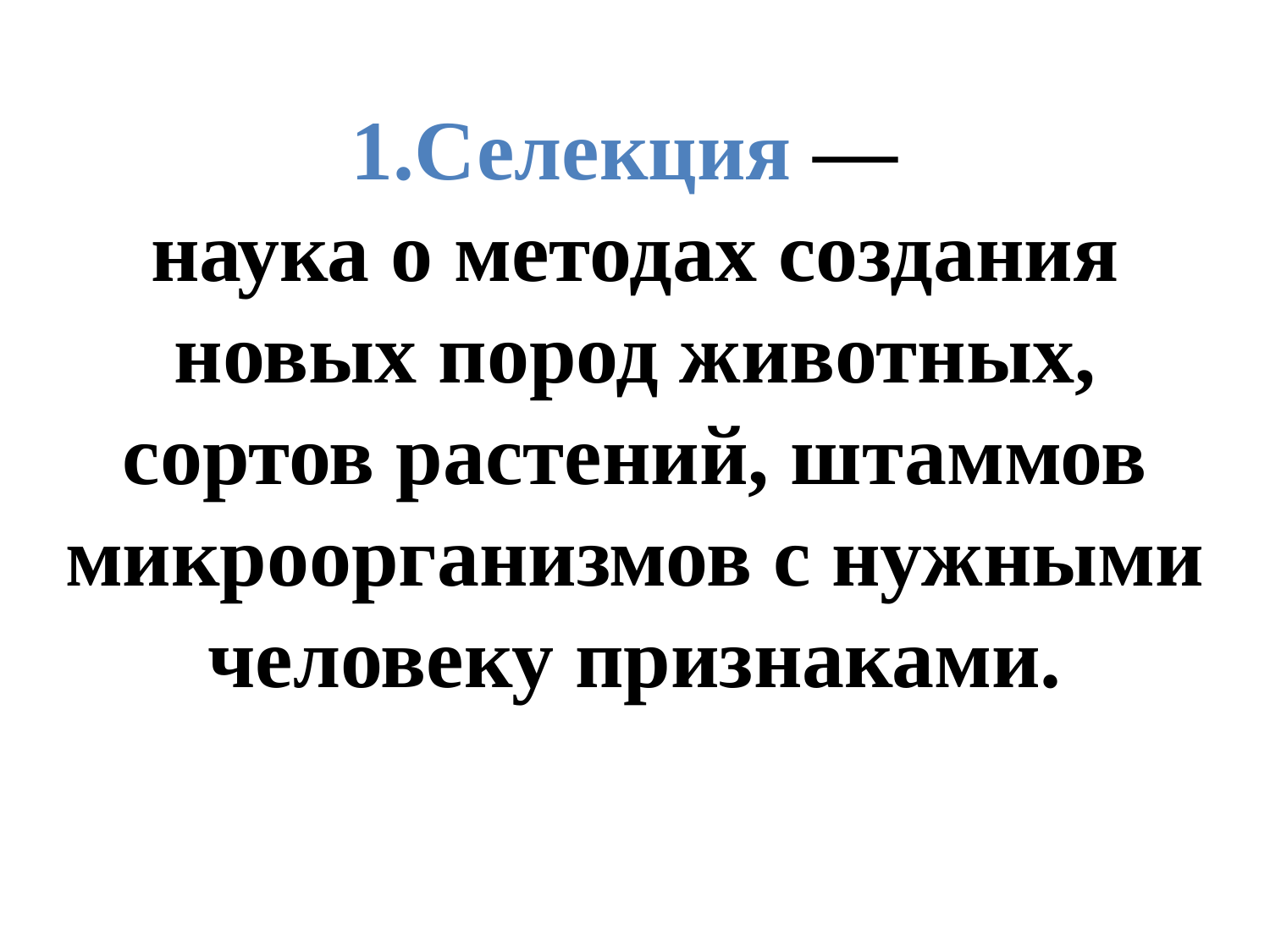

1.Селекция —
наука о методах создания новых пород животных, сортов растений, штаммов микроорганизмов с нужными человеку признаками.